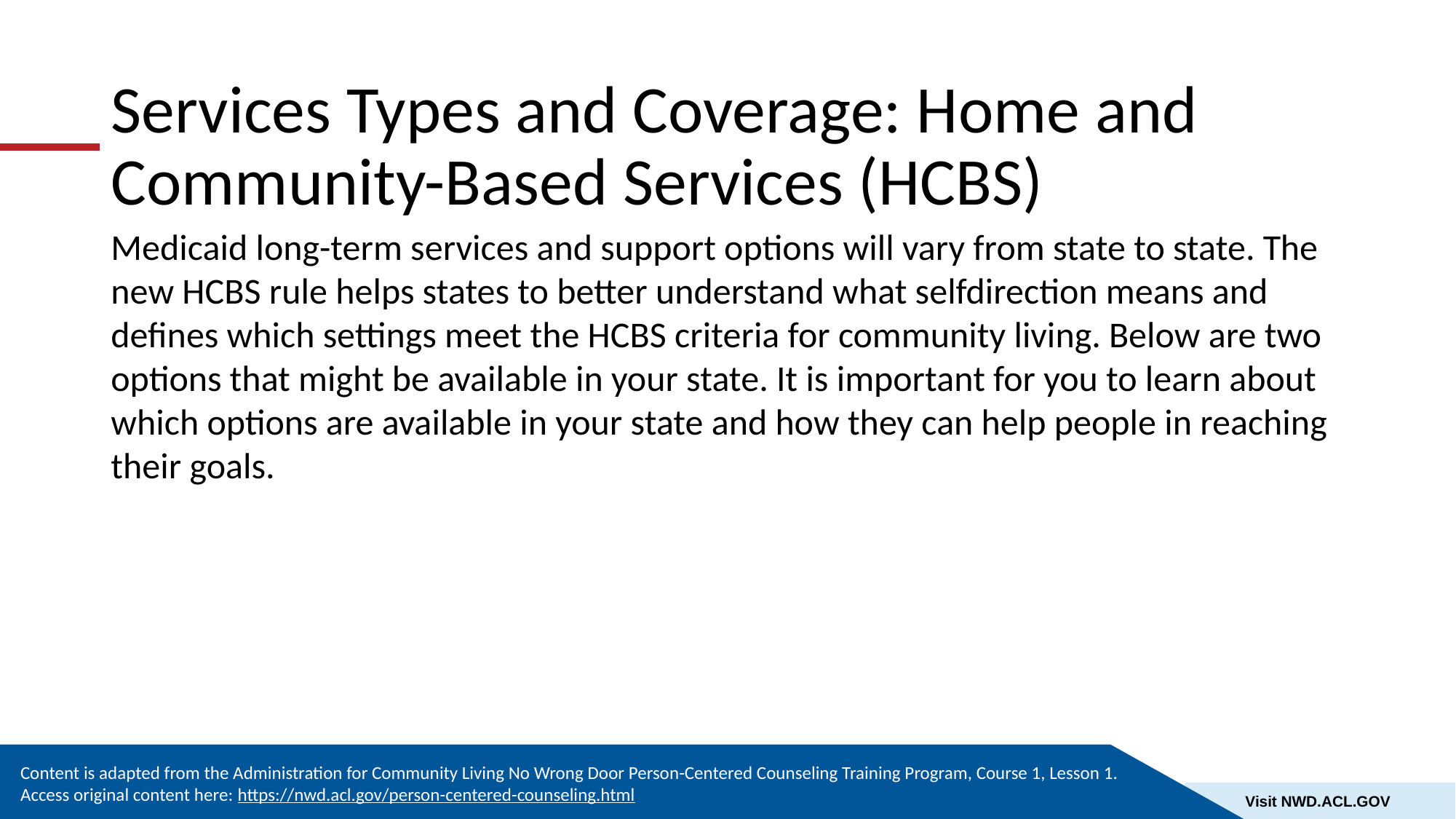

# Services Types and Coverage: Home and Community-Based Services (HCBS)
Medicaid long-term services and support options will vary from state to state. The new HCBS rule helps states to better understand what selfdirection means and defines which settings meet the HCBS criteria for community living. Below are two options that might be available in your state. It is important for you to learn about which options are available in your state and how they can help people in reaching their goals.